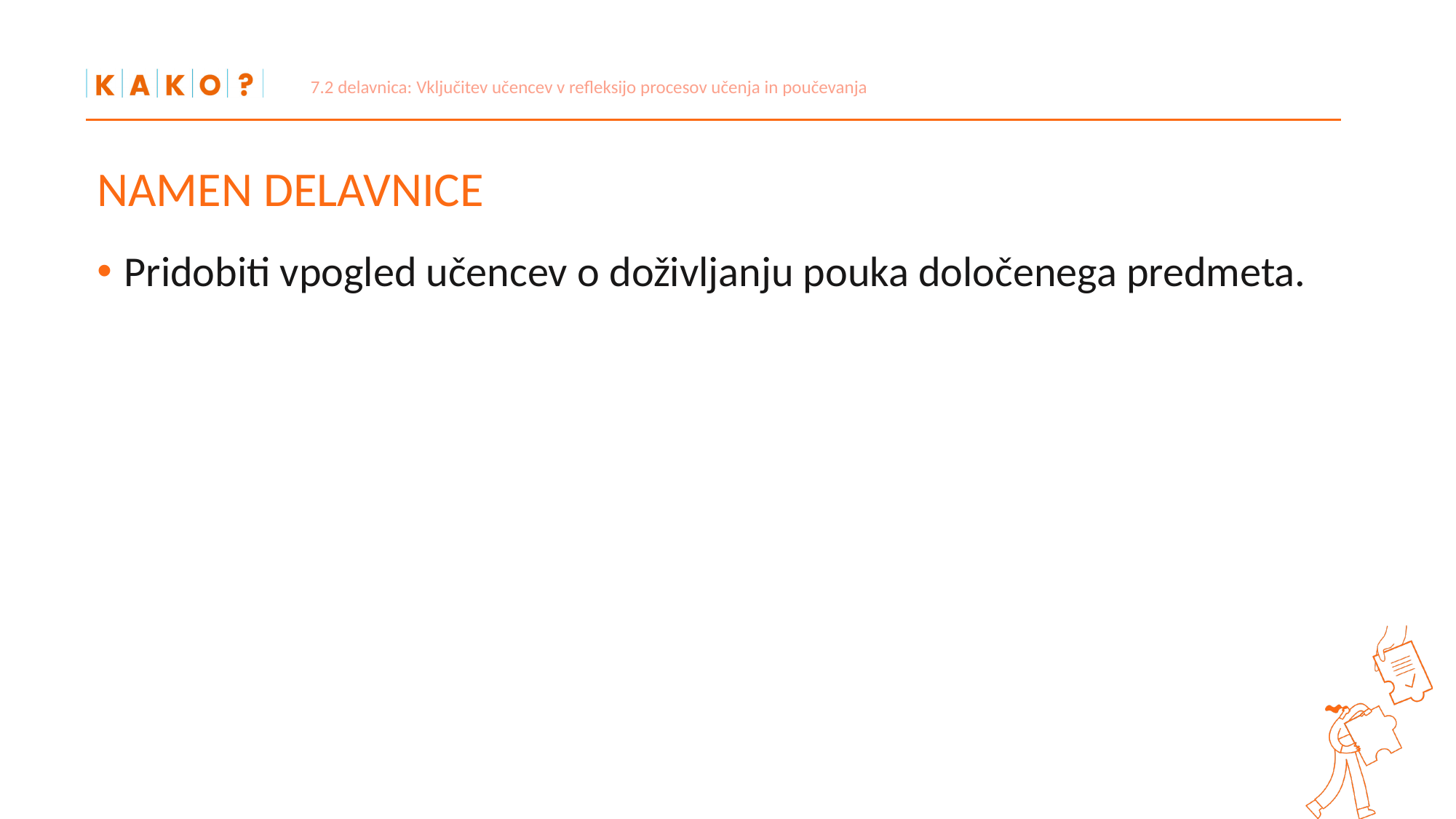

7.2 delavnica: Vključitev učencev v refleksijo procesov učenja in poučevanja

# NAMEN DELAVNICE
Pridobiti vpogled učencev o doživljanju pouka določenega predmeta.